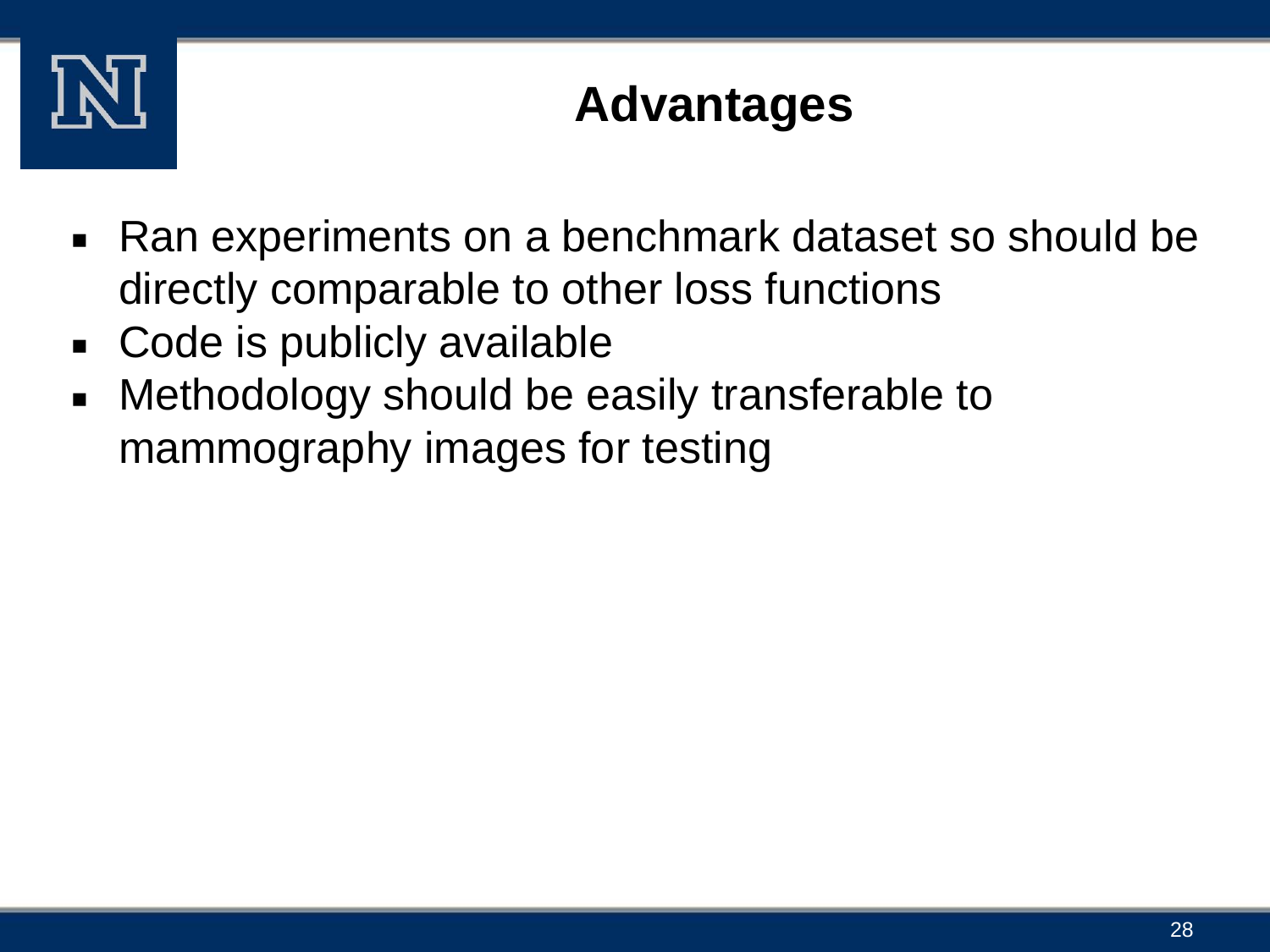

# Advantages
Ran experiments on a benchmark dataset so should be directly comparable to other loss functions
Code is publicly available
Methodology should be easily transferable to mammography images for testing
28